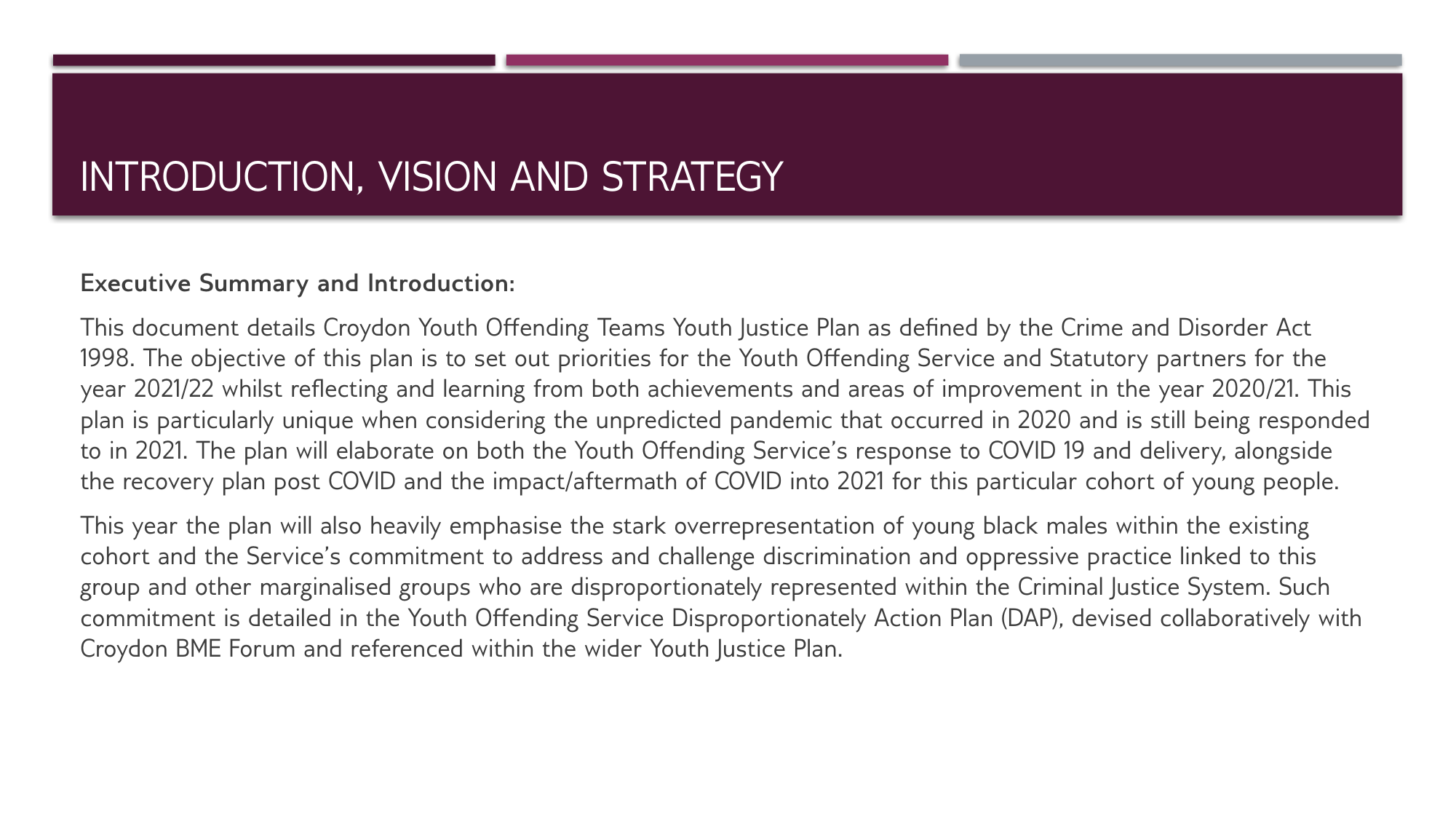

# Introduction, vision and strategy
Executive Summary and Introduction:
This document details Croydon Youth Offending Teams Youth Justice Plan as defined by the Crime and Disorder Act 1998. The objective of this plan is to set out priorities for the Youth Offending Service and Statutory partners for the year 2021/22 whilst reflecting and learning from both achievements and areas of improvement in the year 2020/21. This plan is particularly unique when considering the unpredicted pandemic that occurred in 2020 and is still being responded to in 2021. The plan will elaborate on both the Youth Offending Service’s response to COVID 19 and delivery, alongside the recovery plan post COVID and the impact/aftermath of COVID into 2021 for this particular cohort of young people.
This year the plan will also heavily emphasise the stark overrepresentation of young black males within the existing cohort and the Service’s commitment to address and challenge discrimination and oppressive practice linked to this group and other marginalised groups who are disproportionately represented within the Criminal Justice System. Such commitment is detailed in the Youth Offending Service Disproportionately Action Plan (DAP), devised collaboratively with Croydon BME Forum and referenced within the wider Youth Justice Plan.